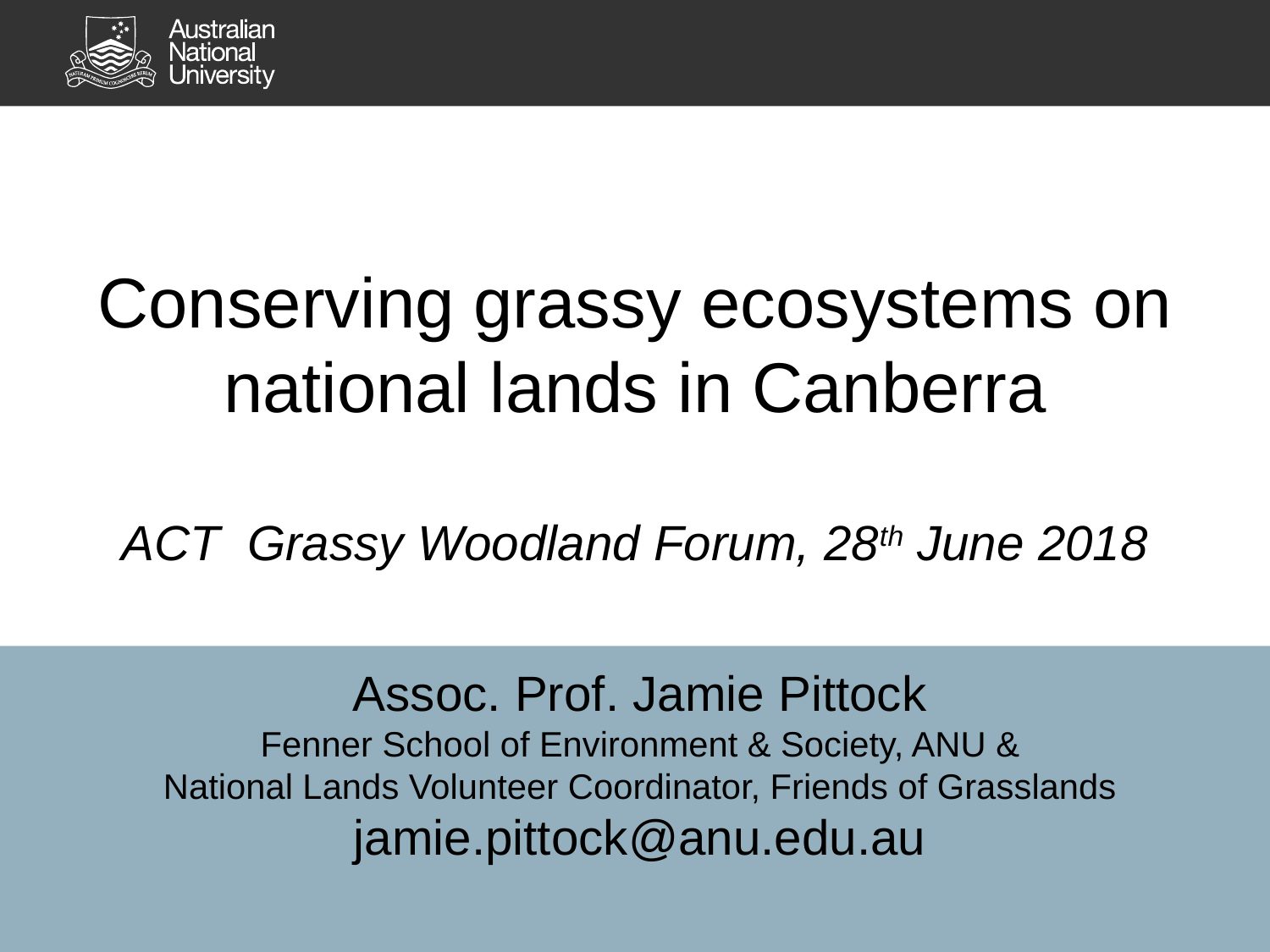

# Conserving grassy ecosystems on national lands in Canberra ACT  Grassy Woodland Forum, 28th June 2018
Assoc. Prof. Jamie Pittock
Fenner School of Environment & Society, ANU &
National Lands Volunteer Coordinator, Friends of Grasslands
jamie.pittock@anu.edu.au